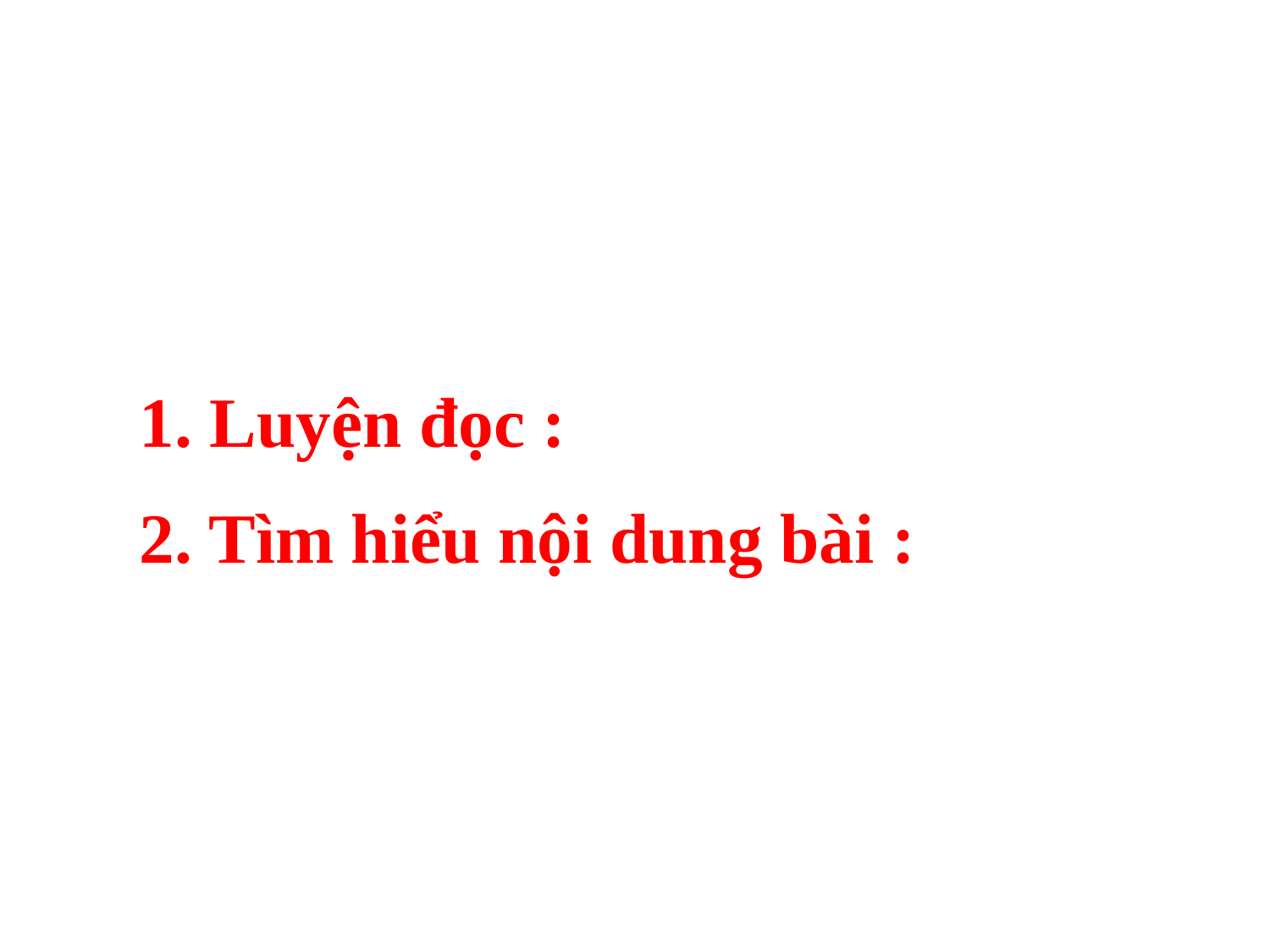

1. Luyện đọc :
2. Tìm hiểu nội dung bài :